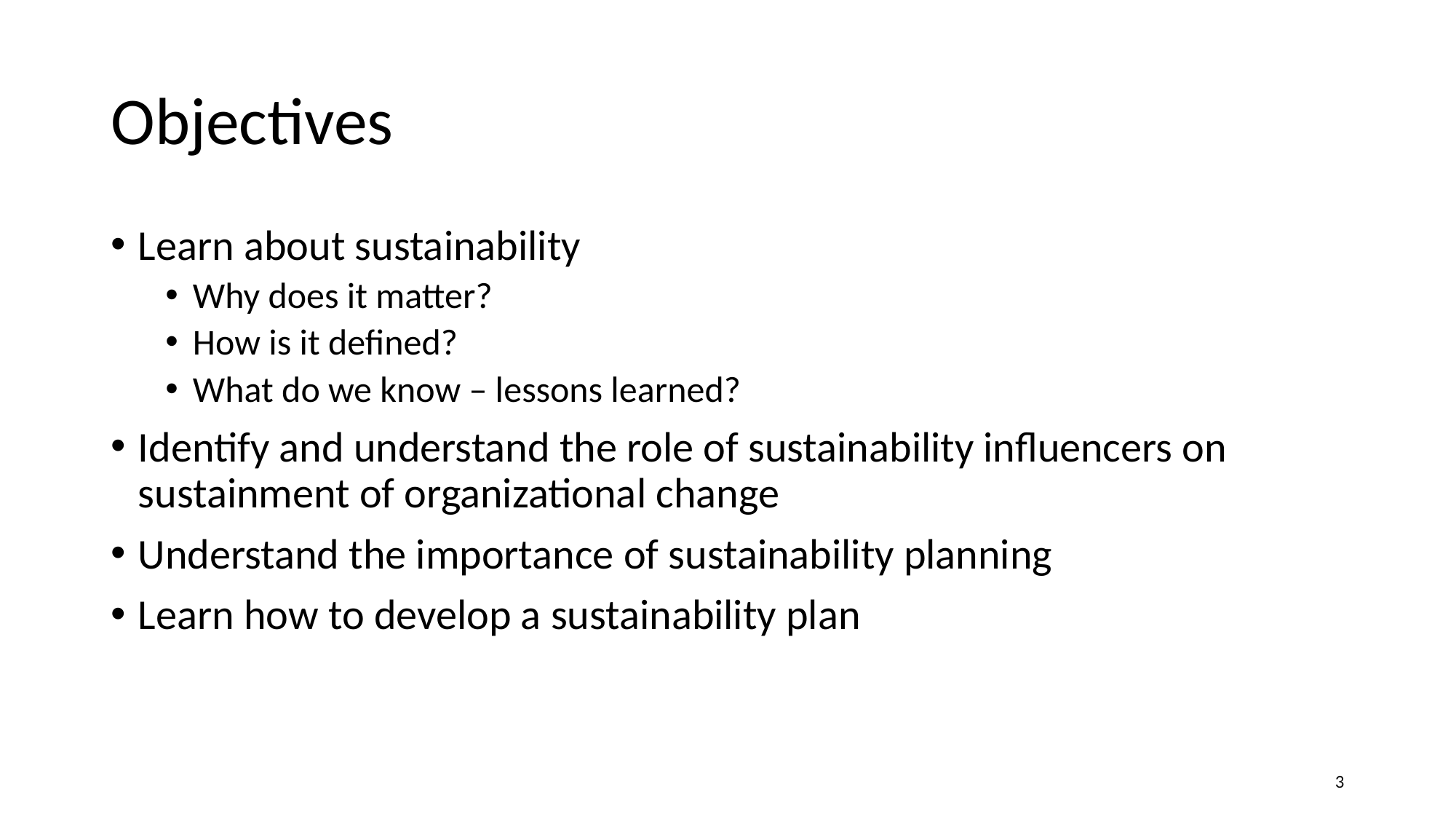

# Objectives
Learn about sustainability
Why does it matter?
How is it defined?
What do we know – lessons learned?
Identify and understand the role of sustainability influencers on sustainment of organizational change
Understand the importance of sustainability planning
Learn how to develop a sustainability plan
3